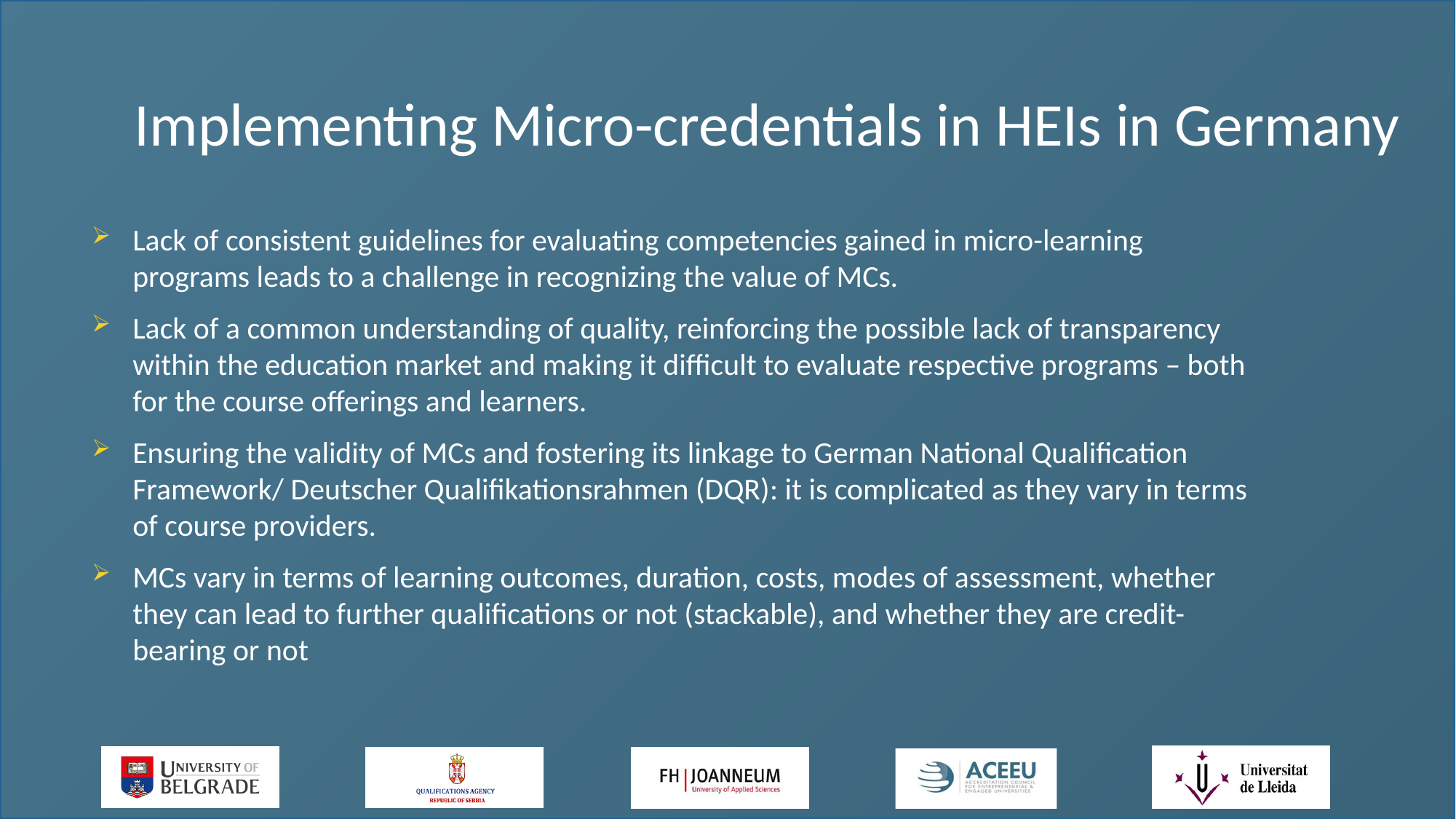

Implementing Micro-credentials in HEIs in Germany
Lack of consistent guidelines for evaluating competencies gained in micro-learning programs leads to a challenge in recognizing the value of MCs.
Lack of a common understanding of quality, reinforcing the possible lack of transparency within the education market and making it difficult to evaluate respective programs – both for the course offerings and learners.
Ensuring the validity of MCs and fostering its linkage to German National Qualification Framework/ Deutscher Qualifikationsrahmen (DQR): it is complicated as they vary in terms of course providers.
MCs vary in terms of learning outcomes, duration, costs, modes of assessment, whether they can lead to further qualifications or not (stackable), and whether they are credit-bearing or not